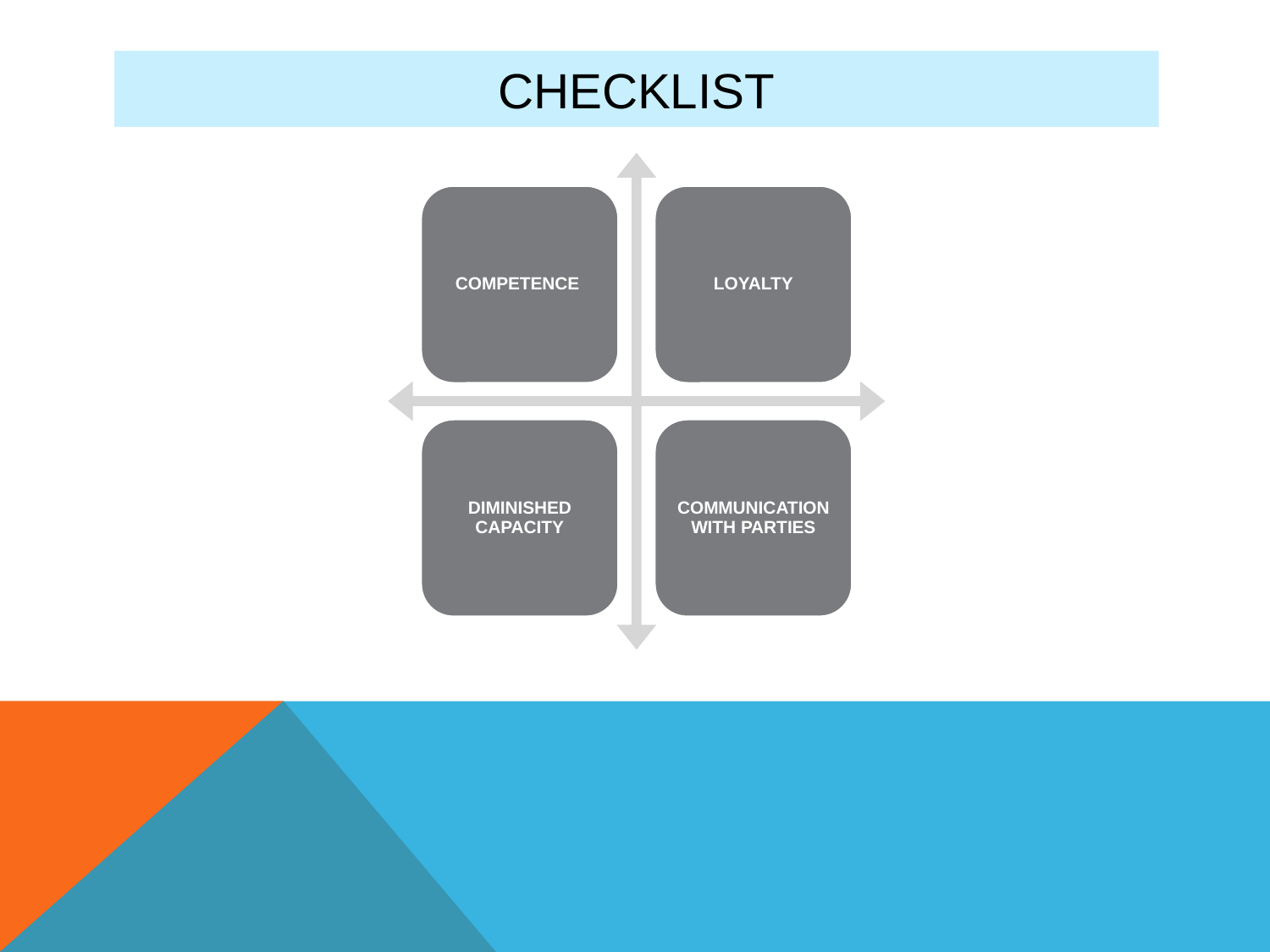

# CHECKLIST
COMPETENCE
LOYALTY
DIMINISHED CAPACITY
COMMUNICATION WITH PARTIES